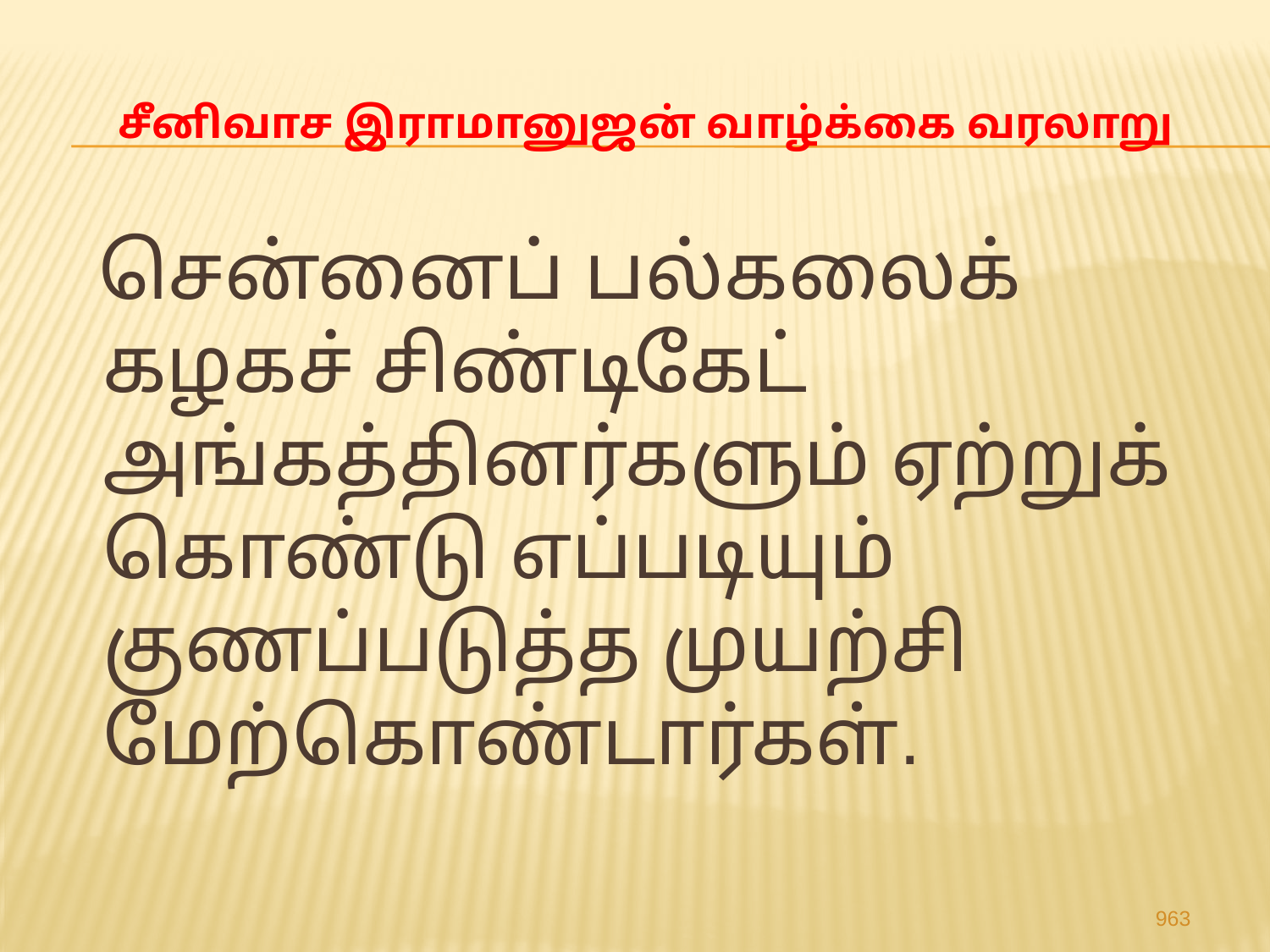

# சீனிவாச இராமானுஜன் வாழ்க்கை வரலாறு
   சென்னைப் பல்கலைக் கழகச் சிண்டிகேட் அங்கத்தினர்களும் ஏற்றுக் கொண்டு எப்படியும் குணப்படுத்த முயற்சி மேற்கொண்டார்கள்.

963